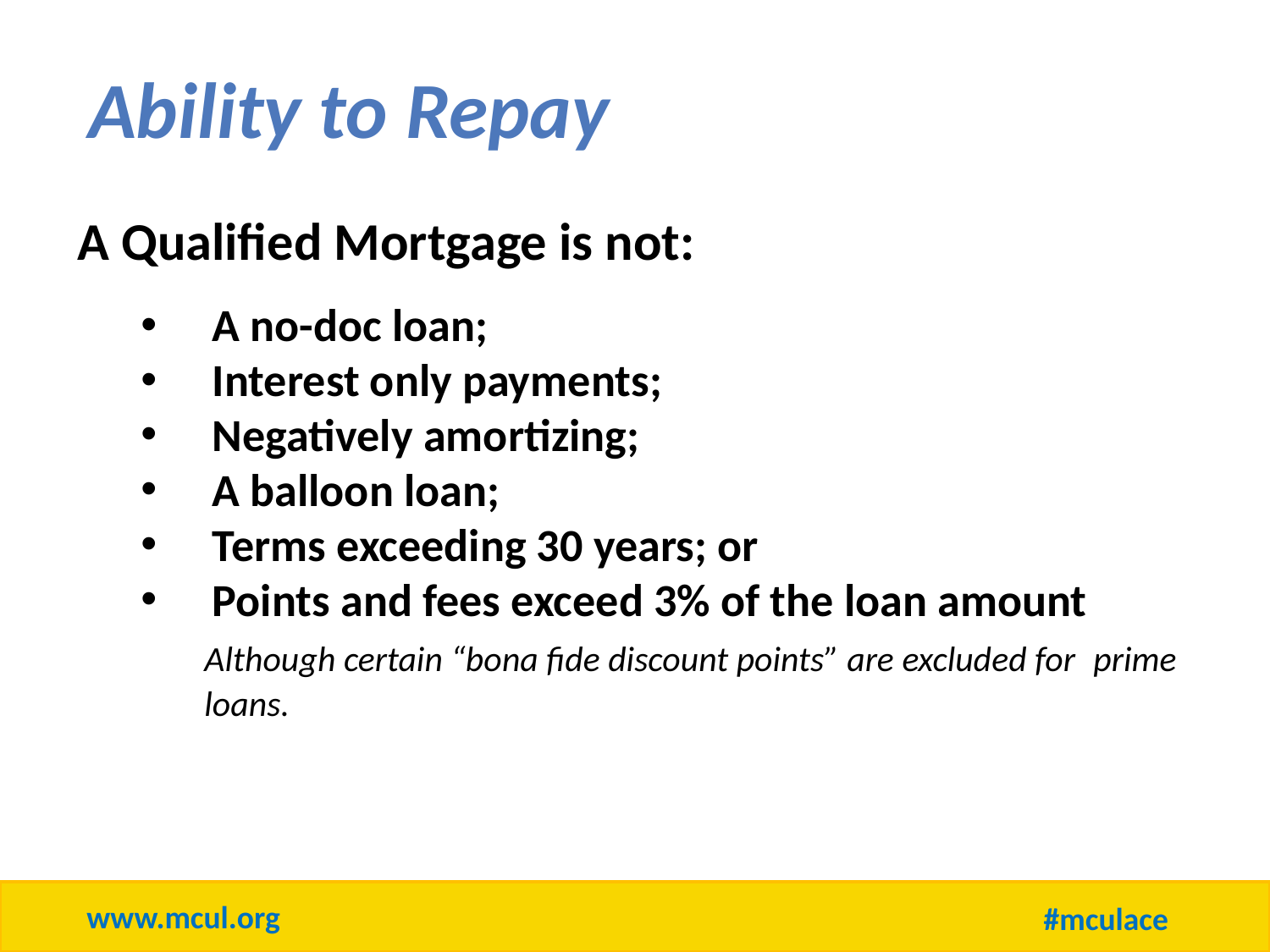

Ability to Repay
A Qualified Mortgage is not:

A no-doc loan;
Interest only payments;
Negatively amortizing;
A balloon loan;
Terms exceeding 30 years; or
Points and fees exceed 3% of the loan amount
	Although certain “bona fide discount points” are excluded for 	prime 	loans.

www.mcul.org
#mculace